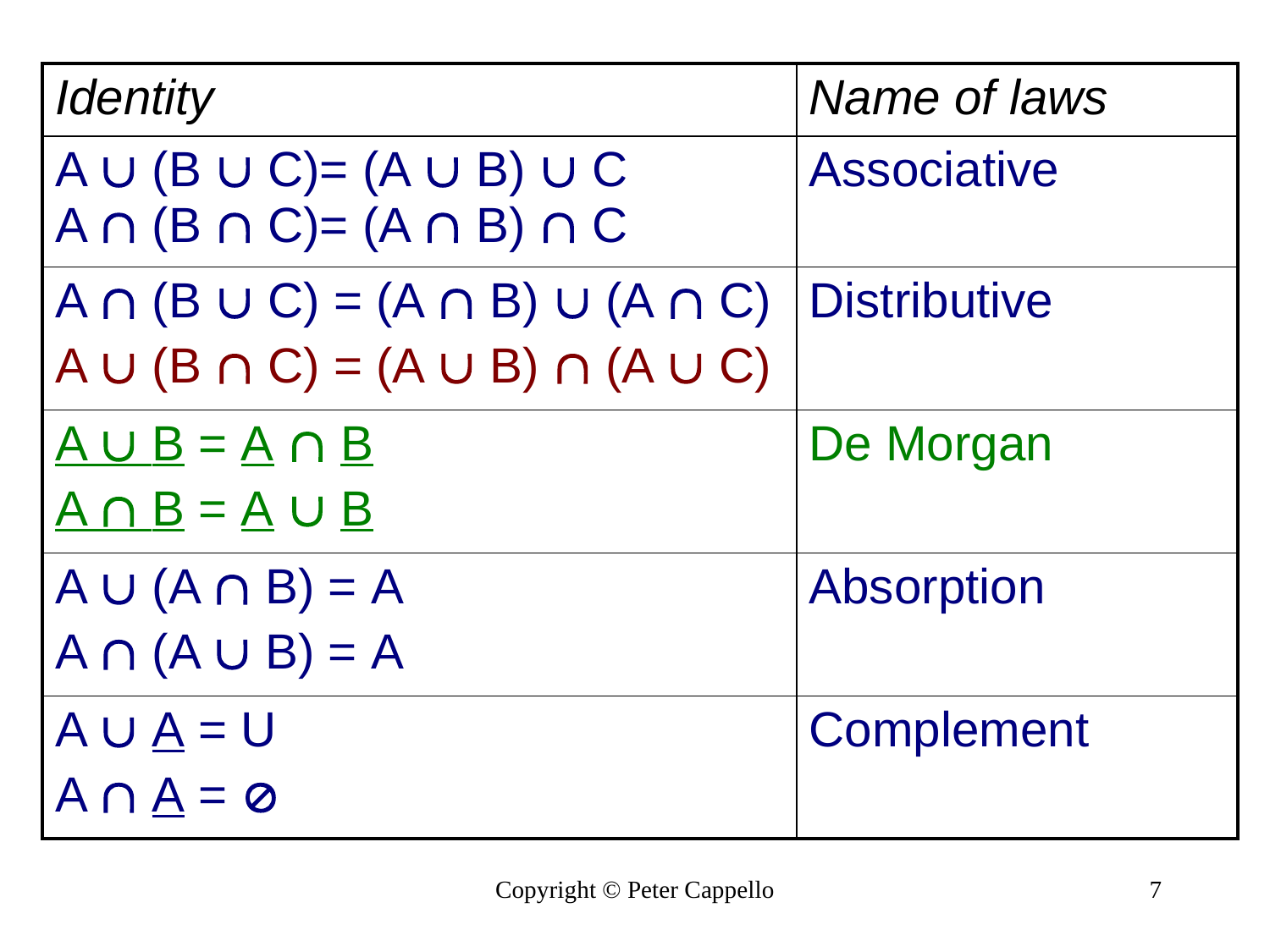

| Identity | Name of laws |
| --- | --- |
| A ∪ (B ∪ C)= (A ∪ B) ∪ C A ∩ (B ∩ C)= (A ∩ B) ∩ C | Associative |
| A ∩ (B ∪ C) = (A ∩ B) ∪ (A ∩ C) A ∪ (B ∩ C) = (A ∪ B) ∩ (A ∪ C) | Distributive |
| A ∪ B = A ∩ B A ∩ B = A ∪ B | De Morgan |
| A ∪ (A ∩ B) = A A ∩ (A ∪ B) = A | Absorption |
| A ∪ A = U A ∩ A = ∅ | Complement |
Copyright © Peter Cappello
7